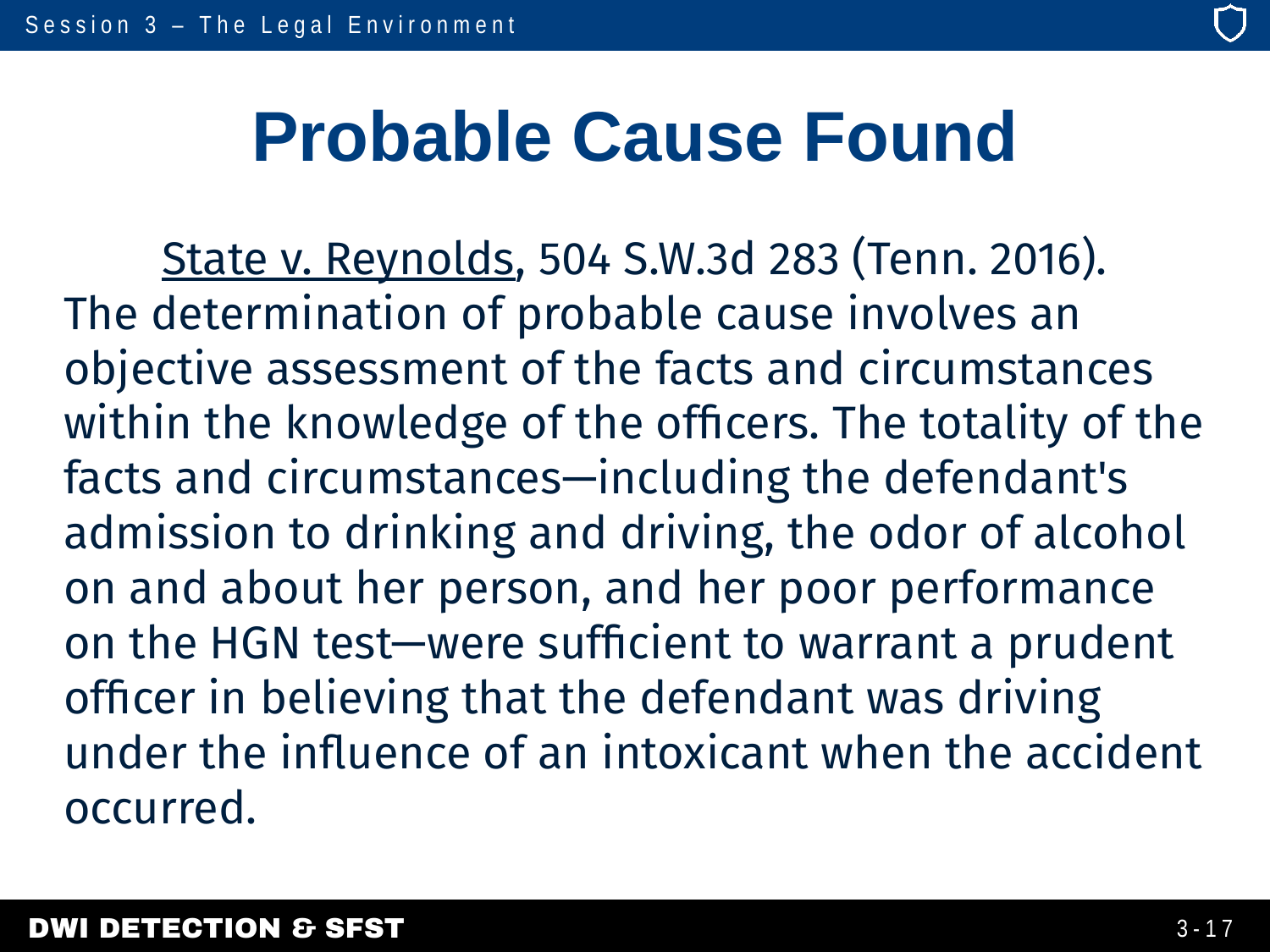

# Probable Cause Found
State v. Reynolds, 504 S.W.3d 283 (Tenn. 2016).
The determination of probable cause involves an objective assessment of the facts and circumstances within the knowledge of the officers. The totality of the facts and circumstances—including the defendant's admission to drinking and driving, the odor of alcohol on and about her person, and her poor performance on the HGN test—were sufficient to warrant a prudent officer in believing that the defendant was driving under the influence of an intoxicant when the accident occurred.
3-17